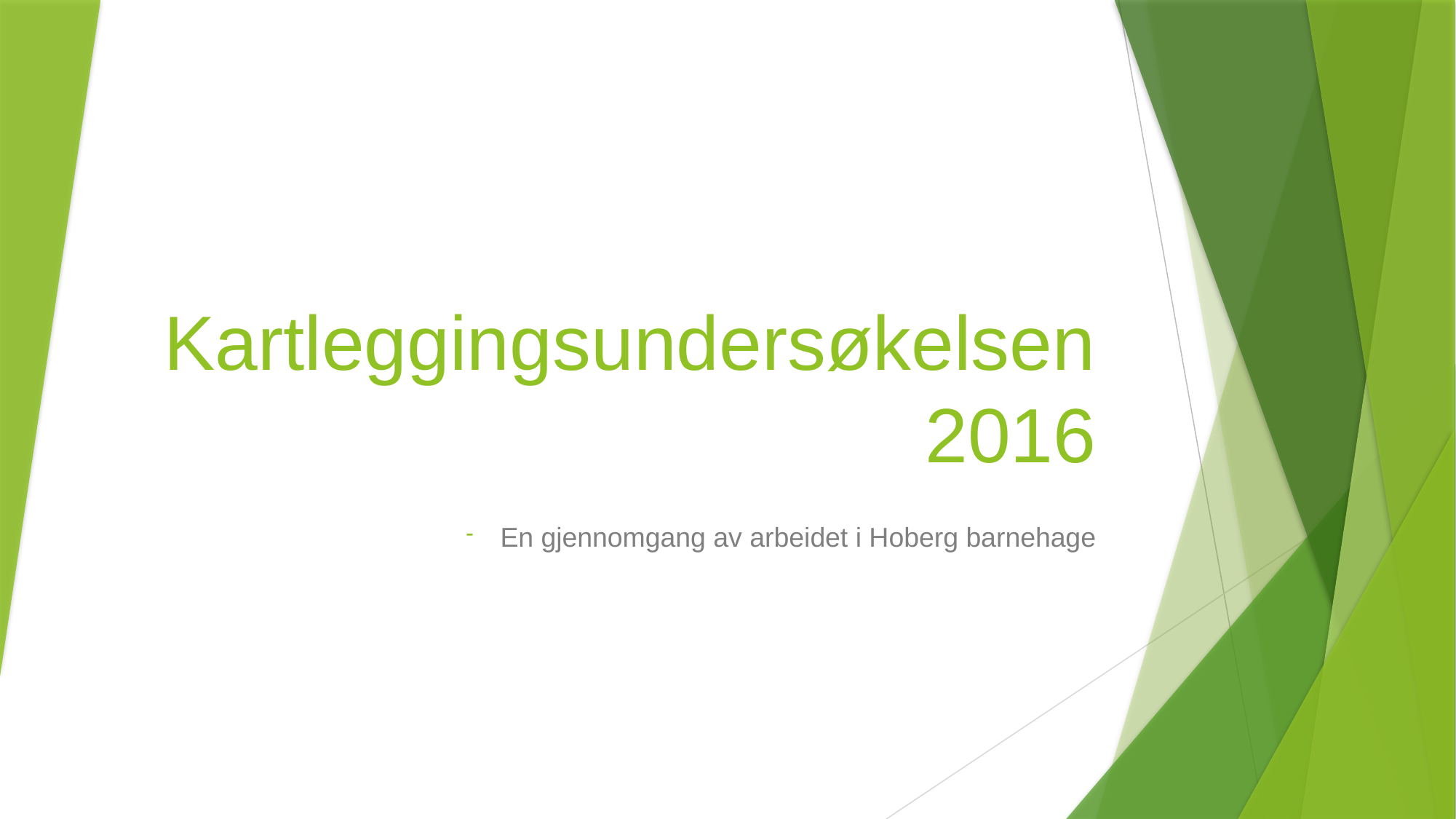

# Kartleggingsundersøkelsen 2016
En gjennomgang av arbeidet i Hoberg barnehage